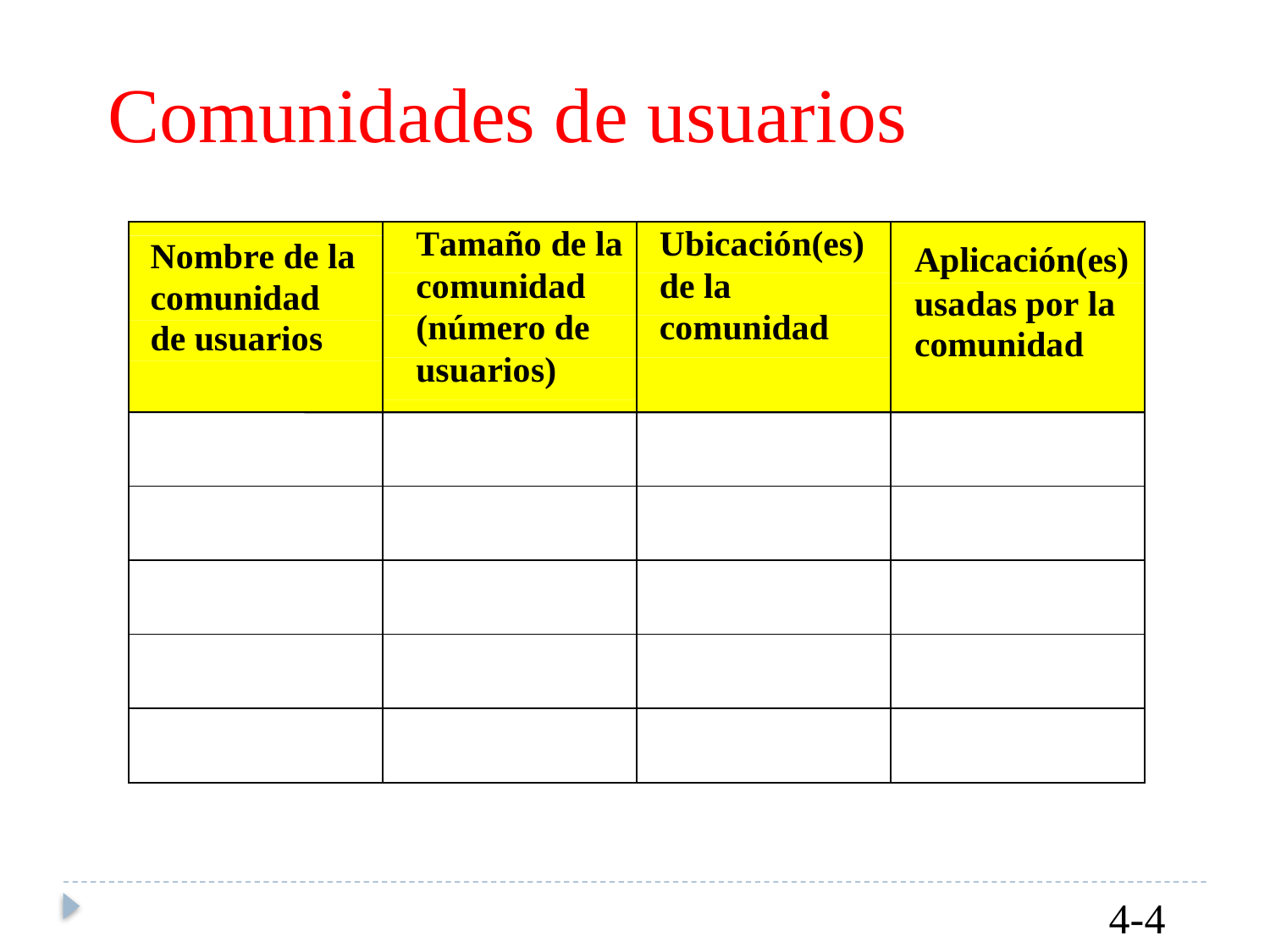

Comunidades
de
usuarios

Nombre de la comunidad
de usuarios

Tamaño de la comunidad (número de usuarios)

Ubicación(es) de la comunidad

Aplicación(es)
comunidad

usadas
por la

4-4